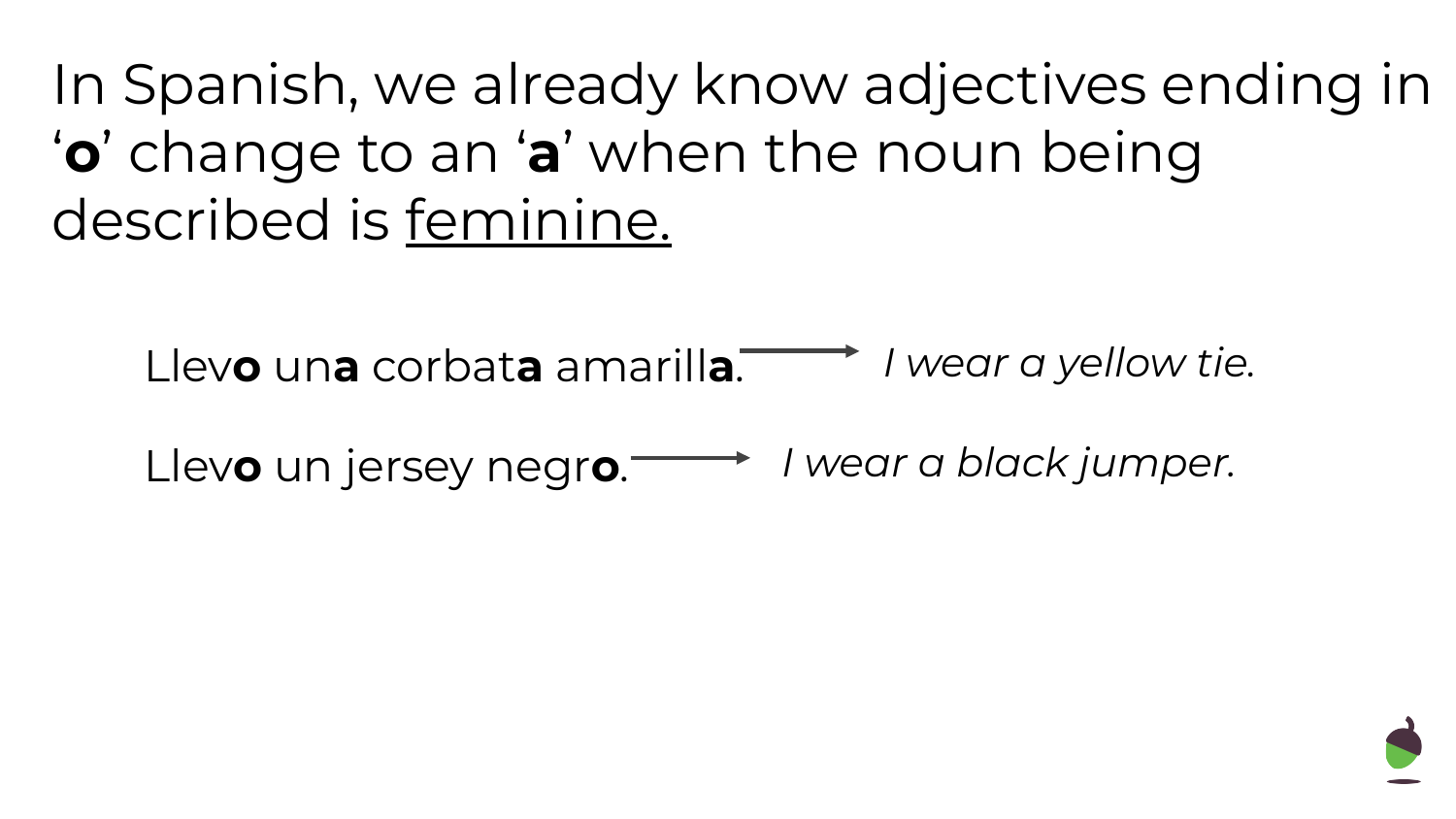

In Spanish, we already know adjectives ending in ‘o’ change to an ‘a’ when the noun being described is feminine.
Llevo una corbata amarilla.
I wear a yellow tie.
     Llevo un jersey negro.
I wear a black jumper.